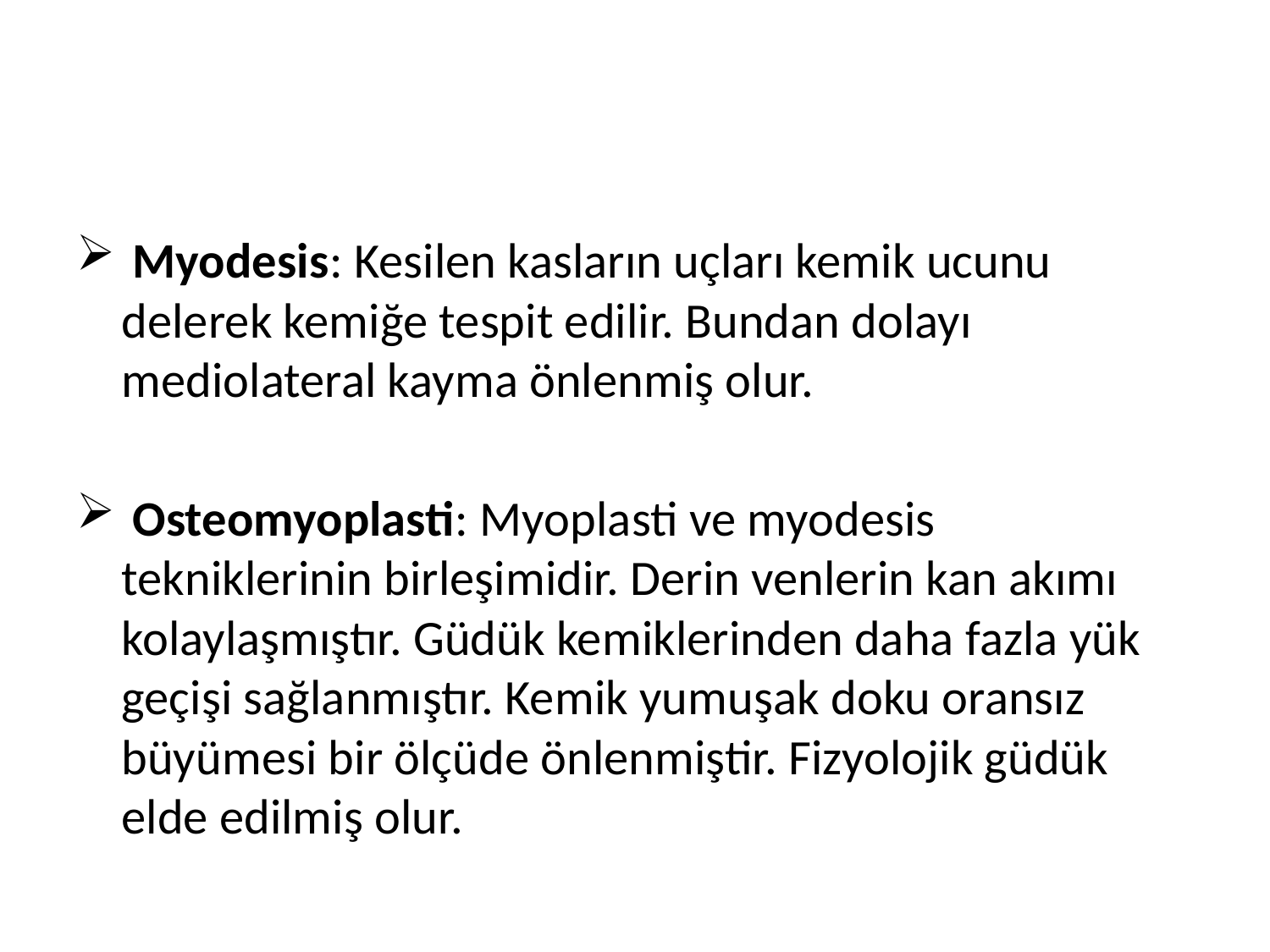

#
 Myodesis: Kesilen kasların uçları kemik ucunu delerek kemiğe tespit edilir. Bundan dolayı mediolateral kayma önlenmiş olur.

 Osteomyoplasti: Myoplasti ve myodesis tekniklerinin birleşimidir. Derin venlerin kan akımı kolaylaşmıştır. Güdük kemiklerinden daha fazla yük geçişi sağlanmıştır. Kemik yumuşak doku oransız büyümesi bir ölçüde önlenmiştir. Fizyolojik güdük elde edilmiş olur.